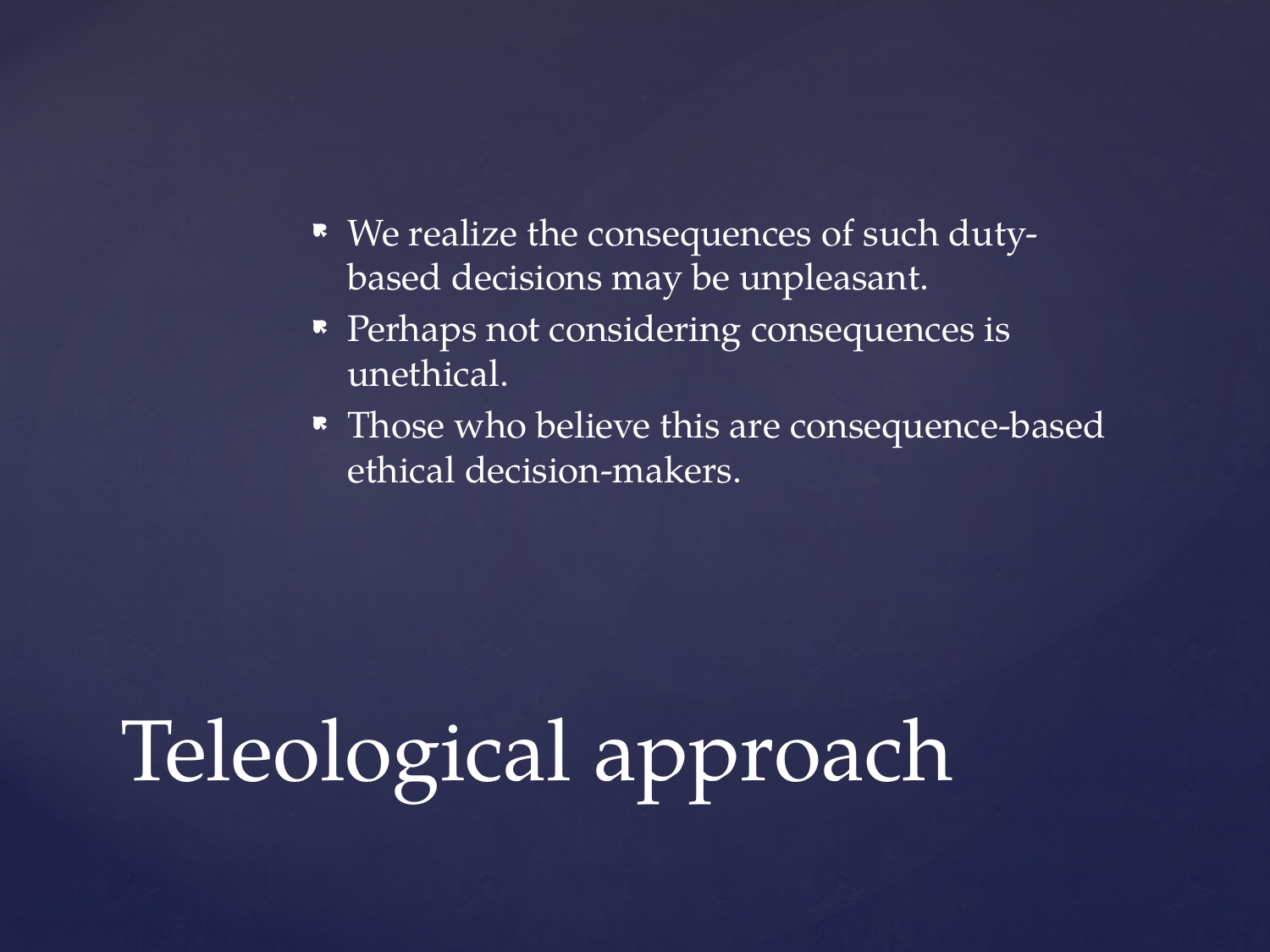

We realize the consequences of such duty-based decisions may be unpleasant.
Perhaps not considering consequences is unethical.
Those who believe this are consequence-based ethical decision-makers.
# Teleological approach